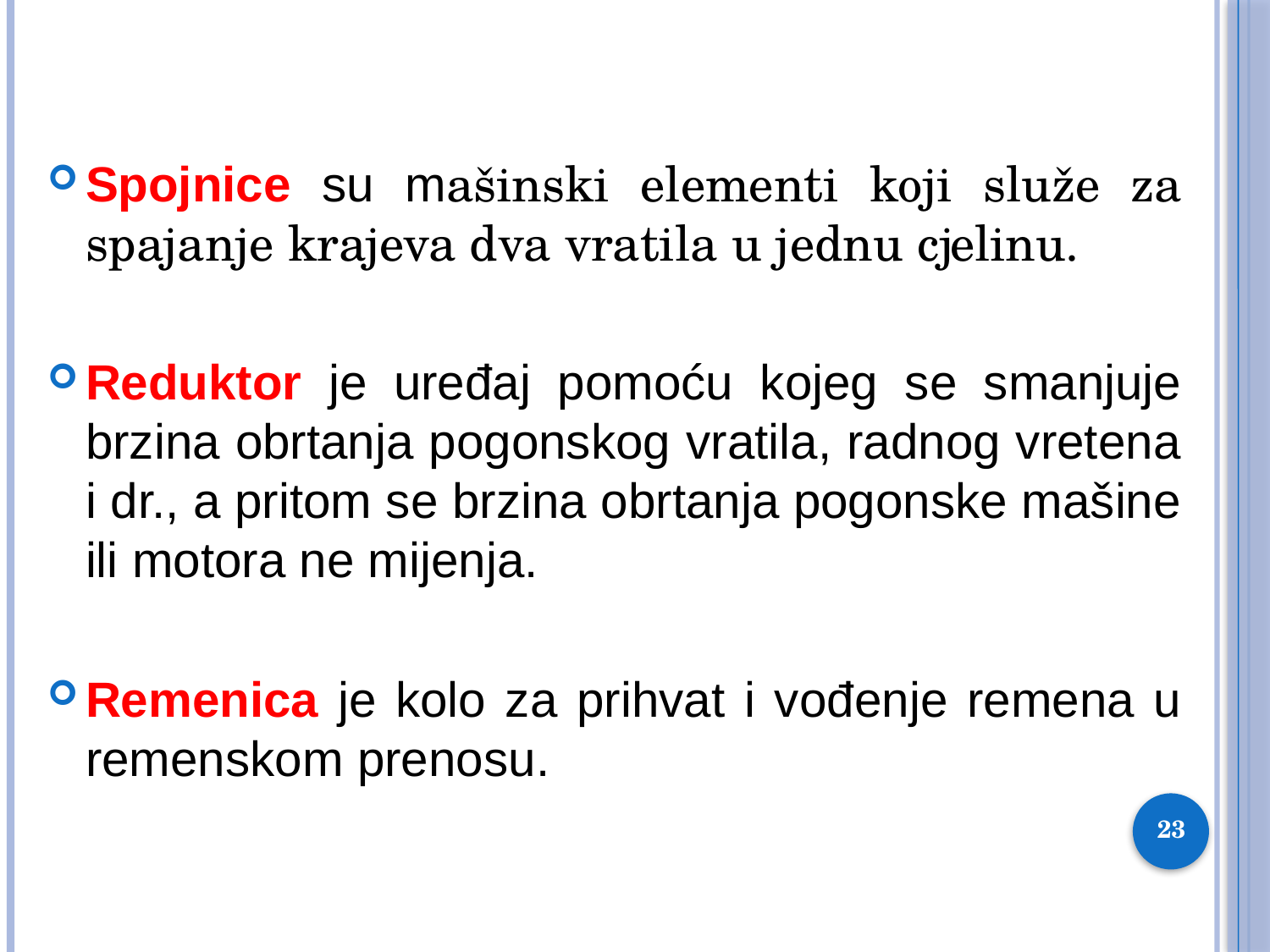

Spojnice su mašinski elementi koji služe za spajanje krajeva dva vratila u jednu cjelinu.

Reduktor je uređaj pomoću kojeg se smanjuje brzina obrtanja pogonskog vratila, radnog vretena i dr., a pritom se brzina obrtanja pogonske mašine ili motora ne mijenja.

Remenica je kolo za prihvat i vođenje remena u remenskom prenosu.

23